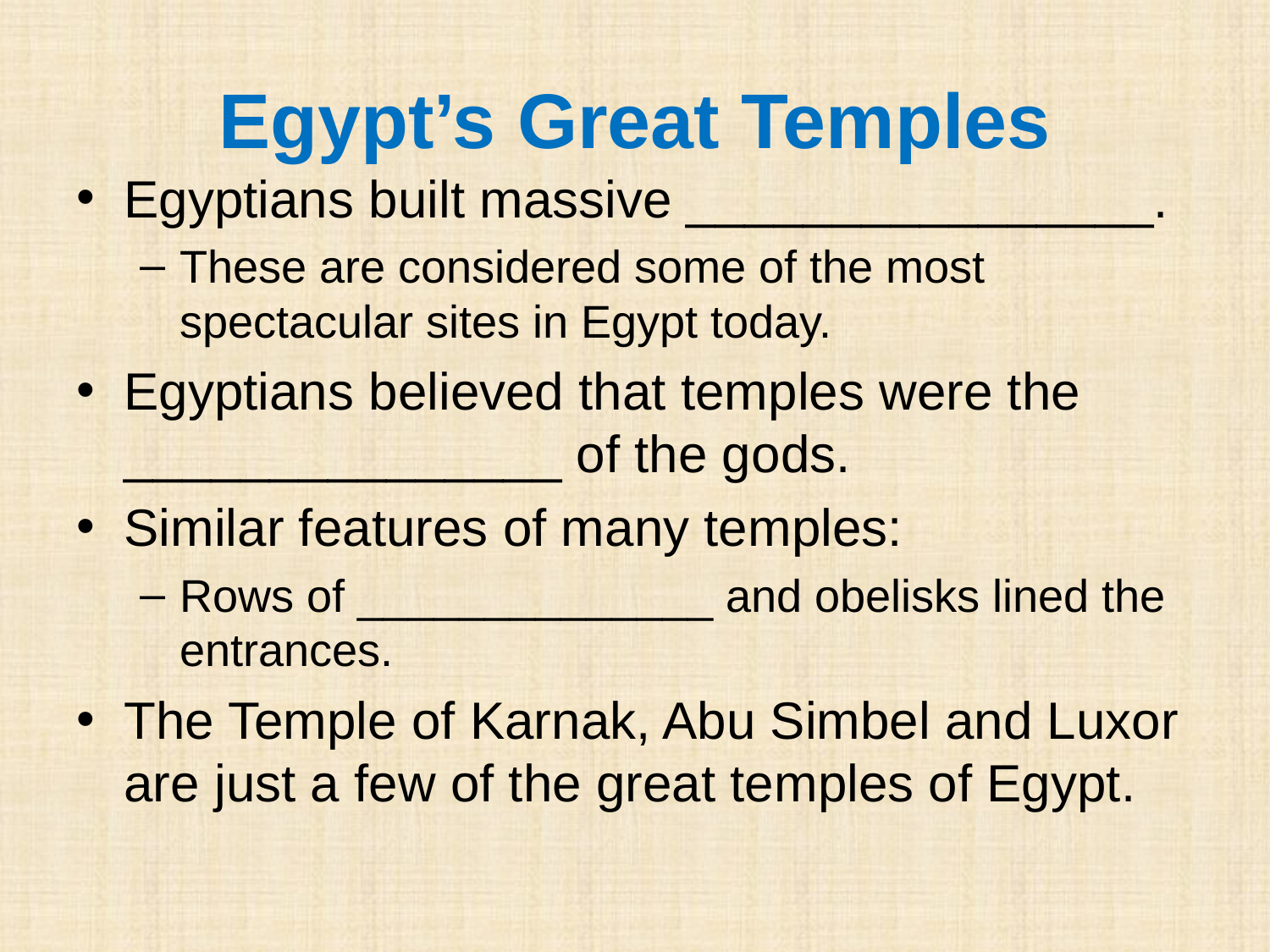

# Egypt’s Great Temples
Egyptians built massive ________________.
These are considered some of the most spectacular sites in Egypt today.
Egyptians believed that temples were the _______________ of the gods.
Similar features of many temples:
Rows of ______________ and obelisks lined the entrances.
The Temple of Karnak, Abu Simbel and Luxor are just a few of the great temples of Egypt.